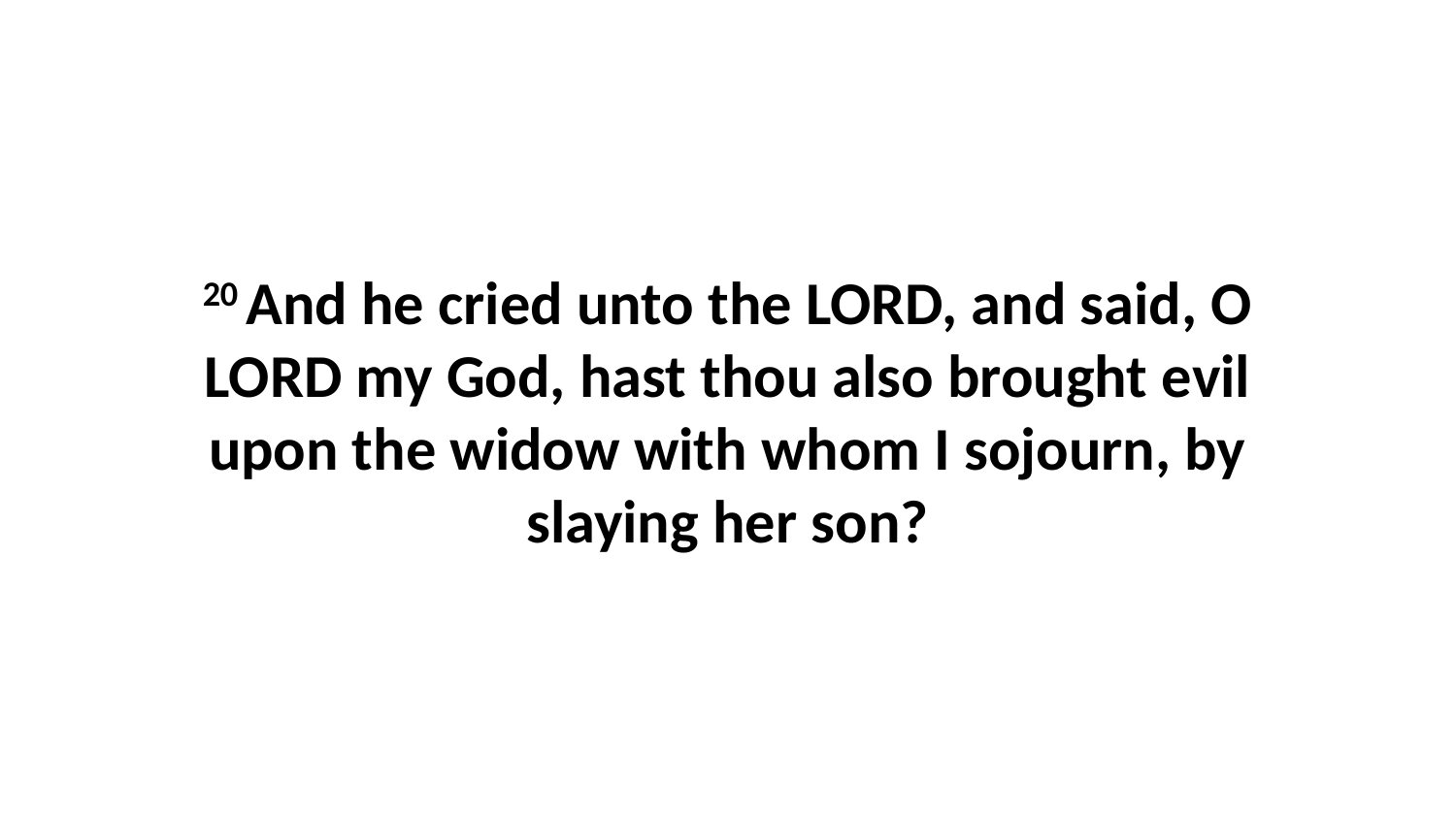

20 And he cried unto the LORD, and said, O LORD my God, hast thou also brought evil upon the widow with whom I sojourn, by slaying her son?